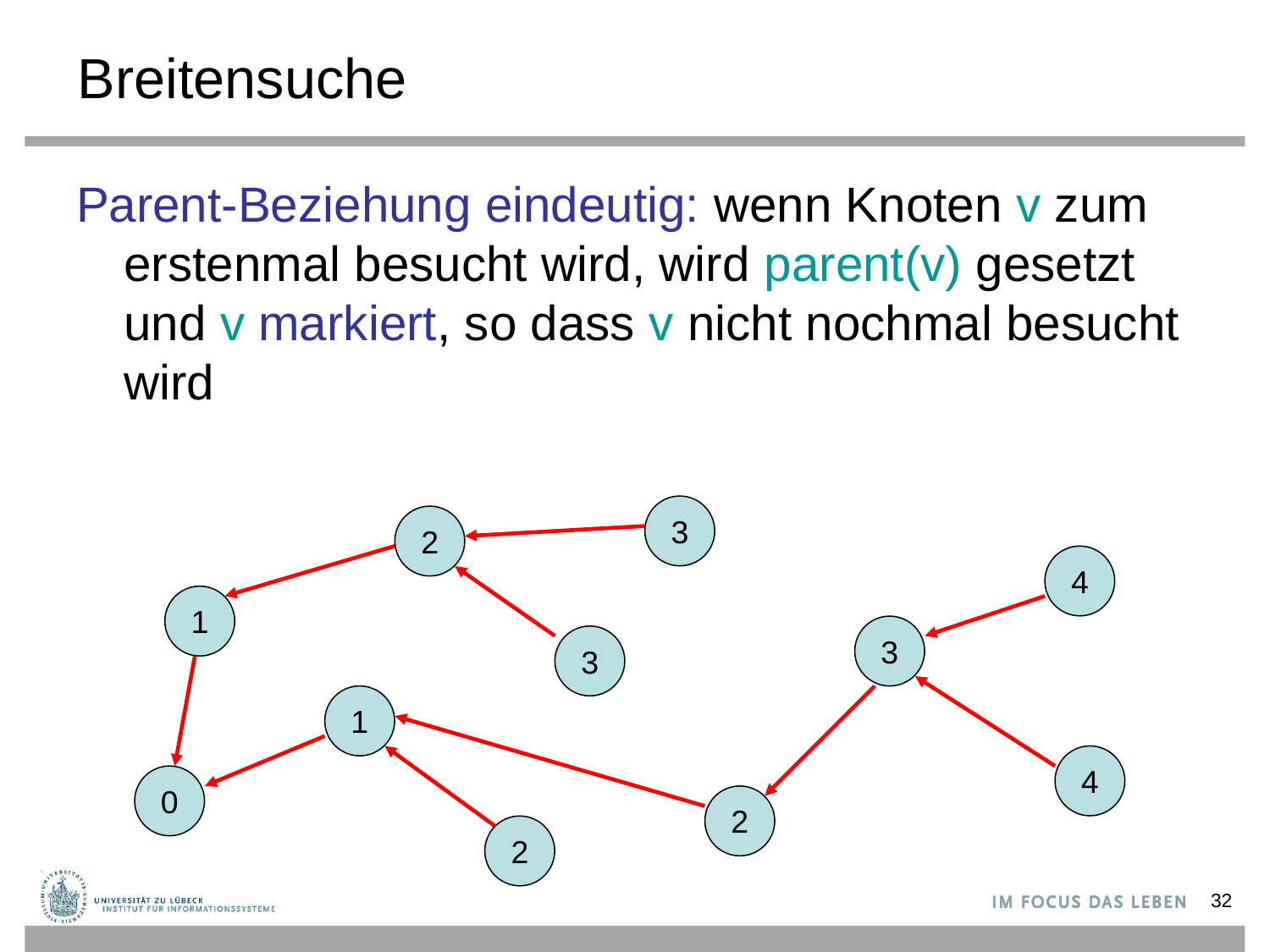

# Breitensuche
Parent-Beziehung eindeutig: wenn Knoten v zum erstenmal besucht wird, wird parent(v) gesetzt und v markiert, so dass v nicht nochmal besucht wird
3
2

4

1

3
3

1

4
0
2
2
32